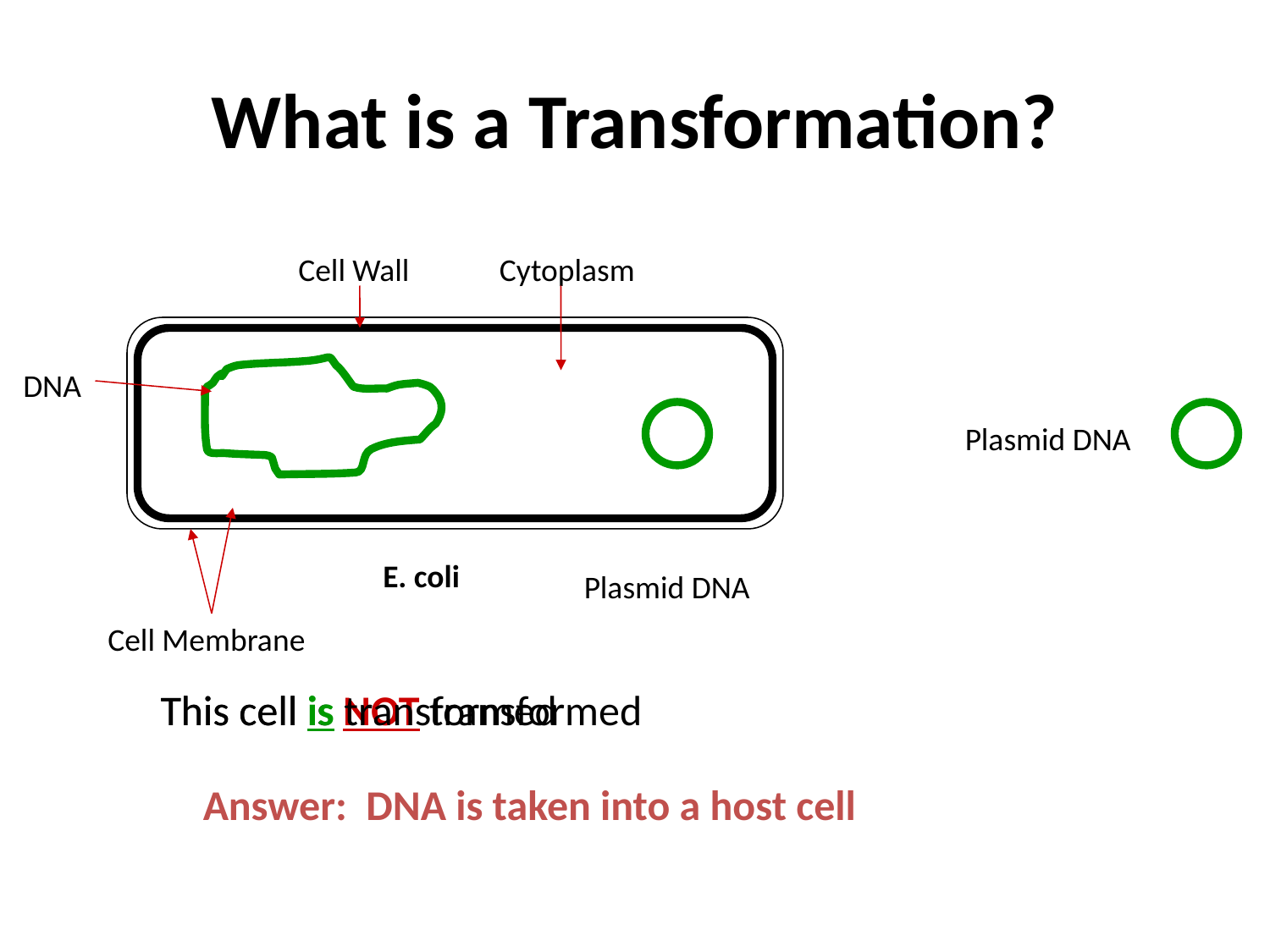

# What is a Transformation?
Cell Wall
Cytoplasm

DNA

Plasmid DNA

E. coli
Plasmid DNA
Cell Membrane
This cell is NOT transformed
This cell is transformed
Answer:  DNA is taken into a host cell